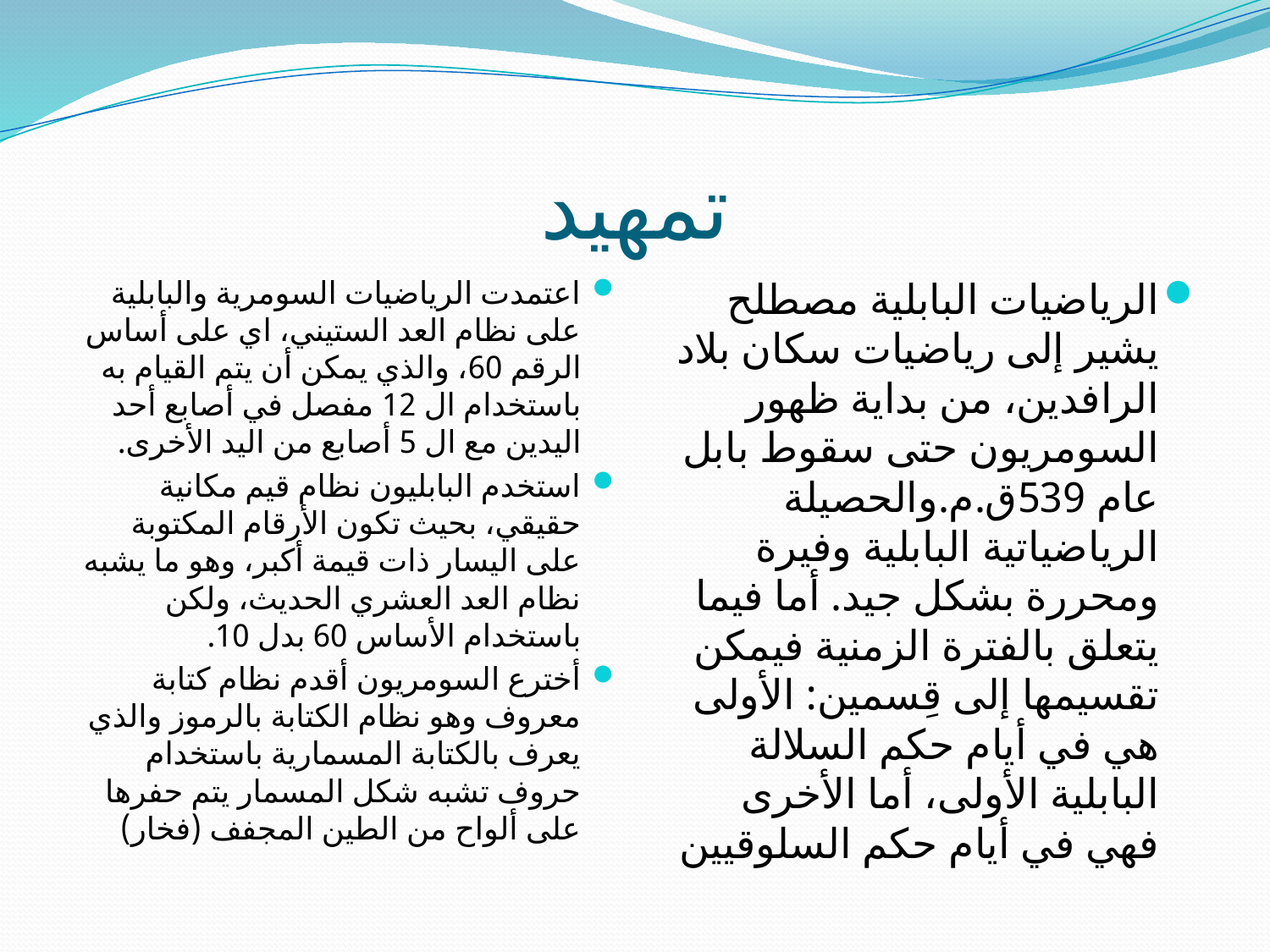

# تمهيد
اعتمدت الرياضيات السومرية والبابلية على نظام العد الستيني، اي على أساس الرقم 60، والذي يمكن أن يتم القيام به باستخدام ال 12 مفصل في أصابع أحد اليدين مع ال 5 أصابع من اليد الأخرى.
استخدم البابليون نظام قيم مكانية حقيقي، بحيث تكون الأرقام المكتوبة على اليسار ذات قيمة أكبر، وهو ما يشبه نظام العد العشري الحديث، ولكن باستخدام الأساس 60 بدل 10.
أخترع السومريون أقدم نظام كتابة معروف وهو نظام الكتابة بالرموز والذي يعرف بالكتابة المسمارية باستخدام حروف تشبه شكل المسمار يتم حفرها على ألواح من الطين المجفف (فخار)
الرياضيات البابلية مصطلح يشير إلى رياضيات سكان بلاد الرافدين، من بداية ظهور السومريون حتى سقوط بابل عام 539ق.م.والحصيلة الرياضياتية البابلية وفيرة ومحررة بشكل جيد. أما فيما يتعلق بالفترة الزمنية فيمكن تقسيمها إلى قِسمين: الأولى هي في أيام حكم السلالة البابلية الأولى، أما الأخرى فهي في أيام حكم السلوقيين